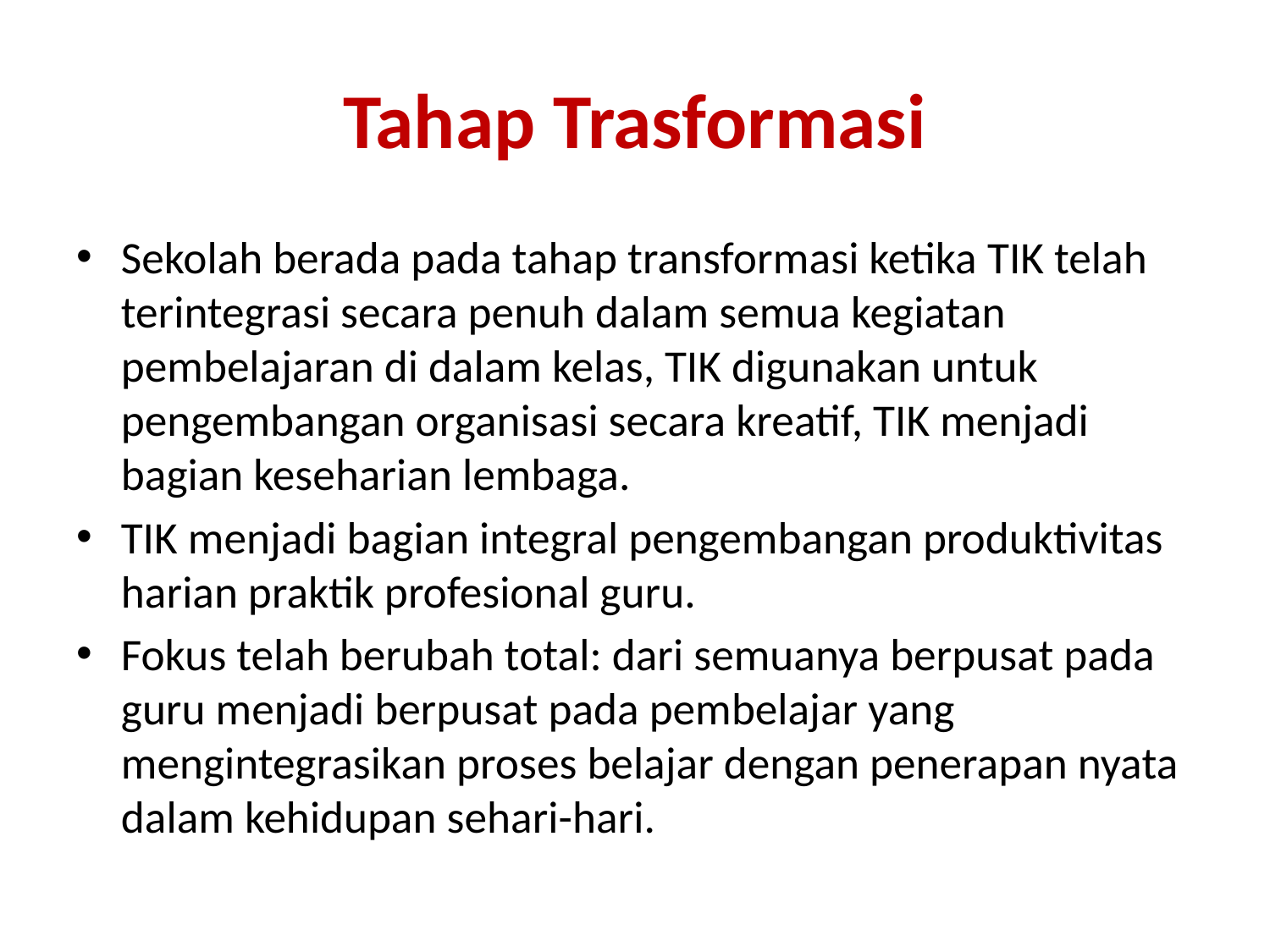

# Tahap Trasformasi
Sekolah berada pada tahap transformasi ketika TIK telah terintegrasi secara penuh dalam semua kegiatan pembelajaran di dalam kelas, TIK digunakan untuk pengembangan organisasi secara kreatif, TIK menjadi bagian keseharian lembaga.
TIK menjadi bagian integral pengembangan produktivitas harian praktik profesional guru.
Fokus telah berubah total: dari semuanya berpusat pada guru menjadi berpusat pada pembelajar yang mengintegrasikan proses belajar dengan penerapan nyata dalam kehidupan sehari-hari.